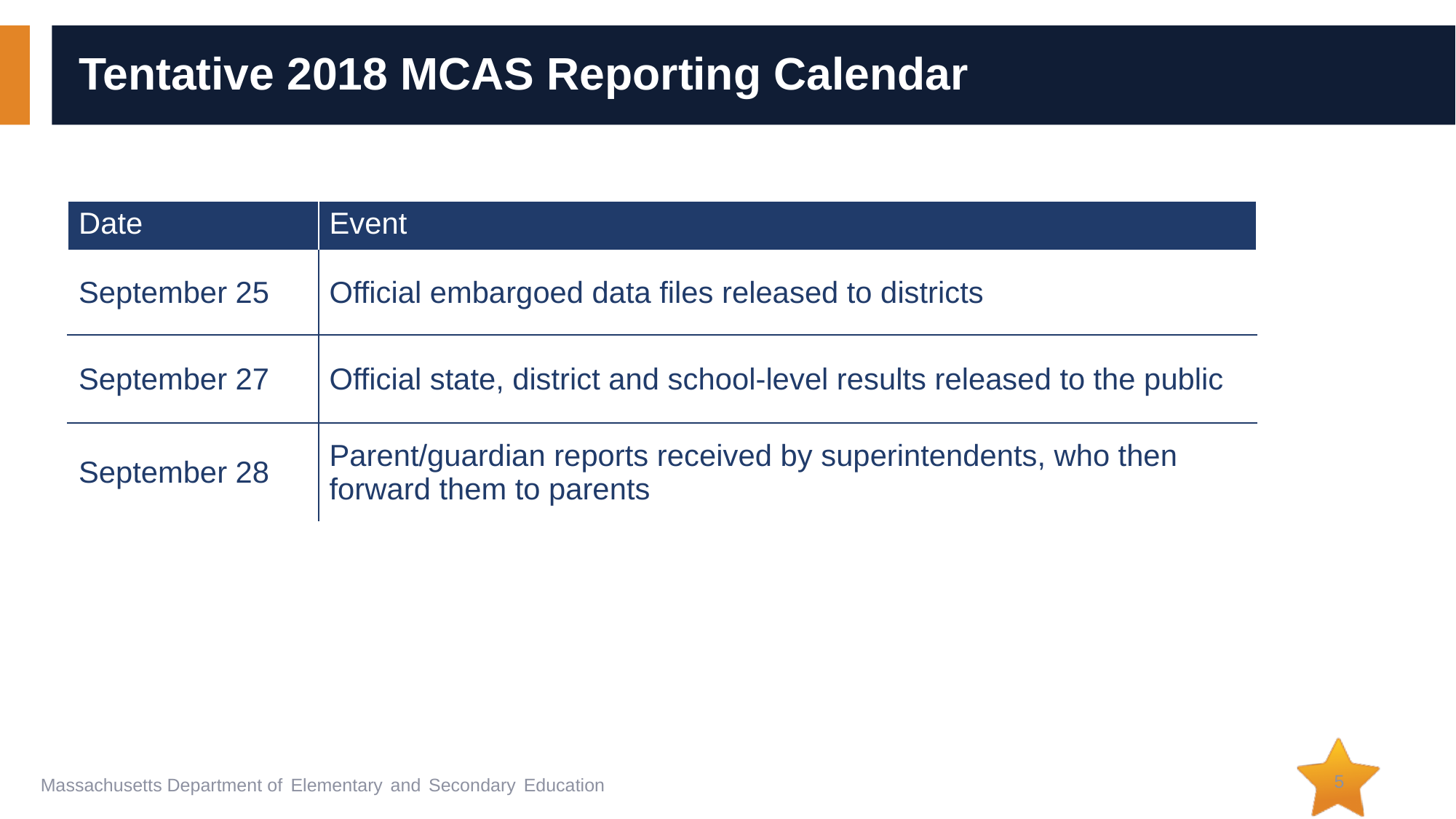

# Tentative 2018 MCAS Reporting Calendar
| Date | Event |
| --- | --- |
| September 25 | Official embargoed data files released to districts |
| September 27 | Official state, district and school-level results released to the public |
| September 28 | Parent/guardian reports received by superintendents, who then forward them to parents |
5